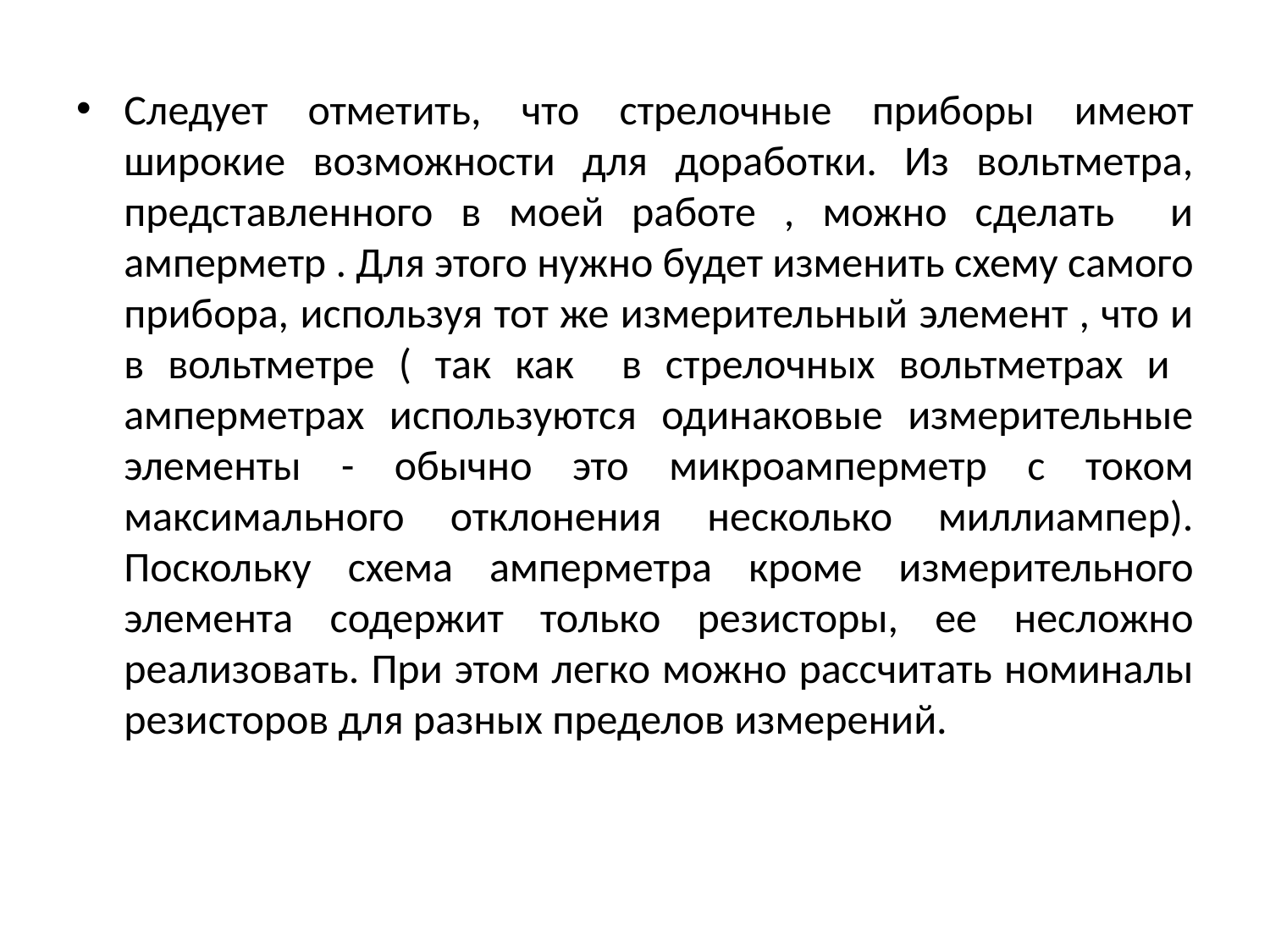

#
Следует отметить, что стрелочные приборы имеют широкие возможности для доработки. Из вольтметра, представленного в моей работе , можно сделать  и амперметр . Для этого нужно будет изменить схему самого прибора, используя тот же измерительный элемент , что и в вольтметре ( так как  в стрелочных вольтметрах и  амперметрах используются одинаковые измерительные элементы - обычно это микроамперметр с током максимального отклонения несколько миллиампер). Поскольку схема амперметра кроме измерительного элемента содержит только резисторы, ее несложно реализовать. При этом легко можно рассчитать номиналы резисторов для разных пределов измерений.